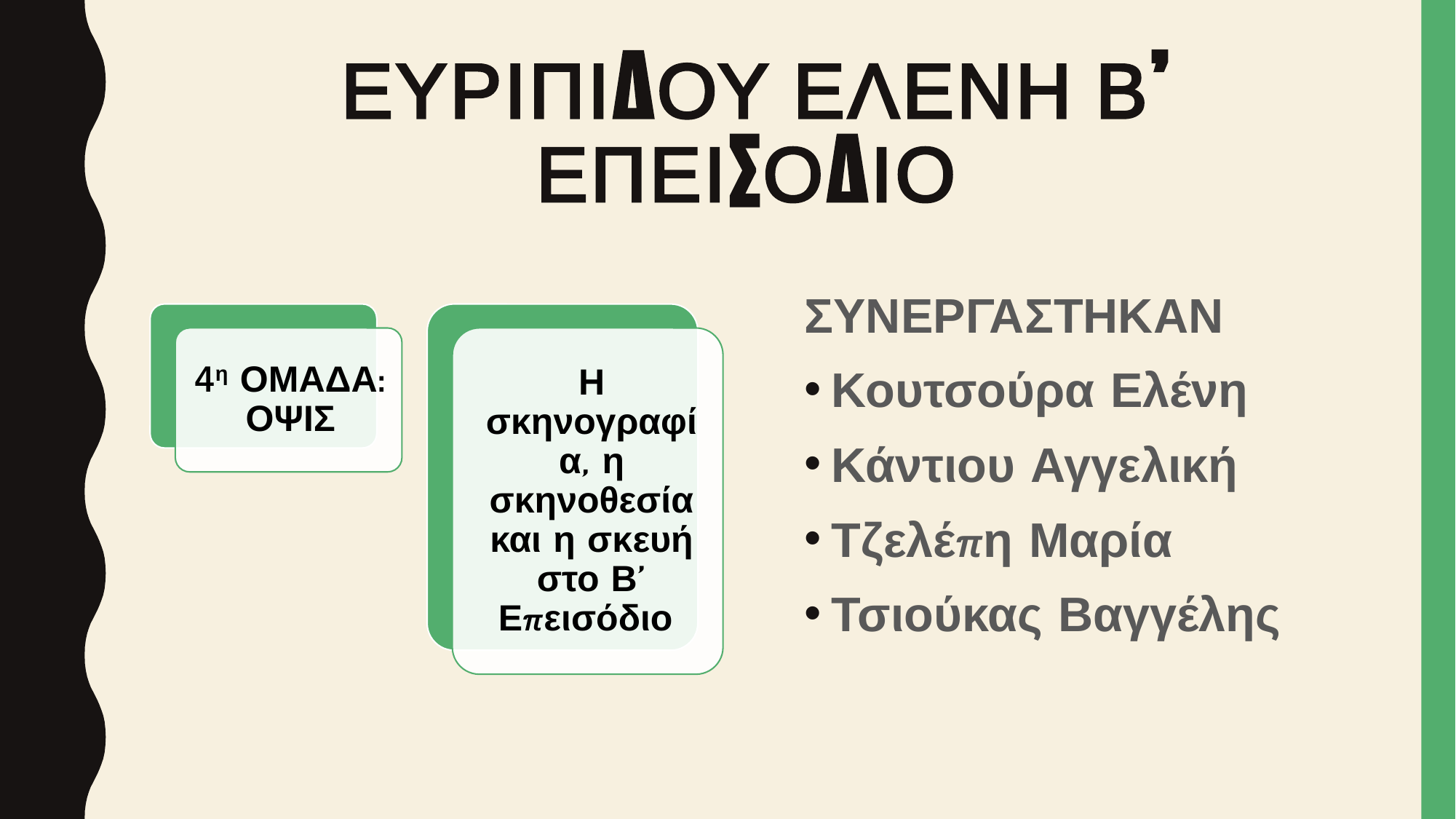

# ΕΥΡΙΠΙΔΟΥ ΕΛΕΝΗ Β’ ΕΠΕΙΣΟΔΙΟ
4η ΟΜΑΔΑ: ΟΨΙΣ
Η σκηνογραφία, η σκηνοθεσία και η σκευή στο Β’ Επεισόδιο
ΣΥΝΕΡΓΑΣΤΗΚΑΝ
Κουτσούρα Ελένη
Κάντιου Αγγελική
Τζελέπη Μαρία
Τσιούκας Βαγγέλης